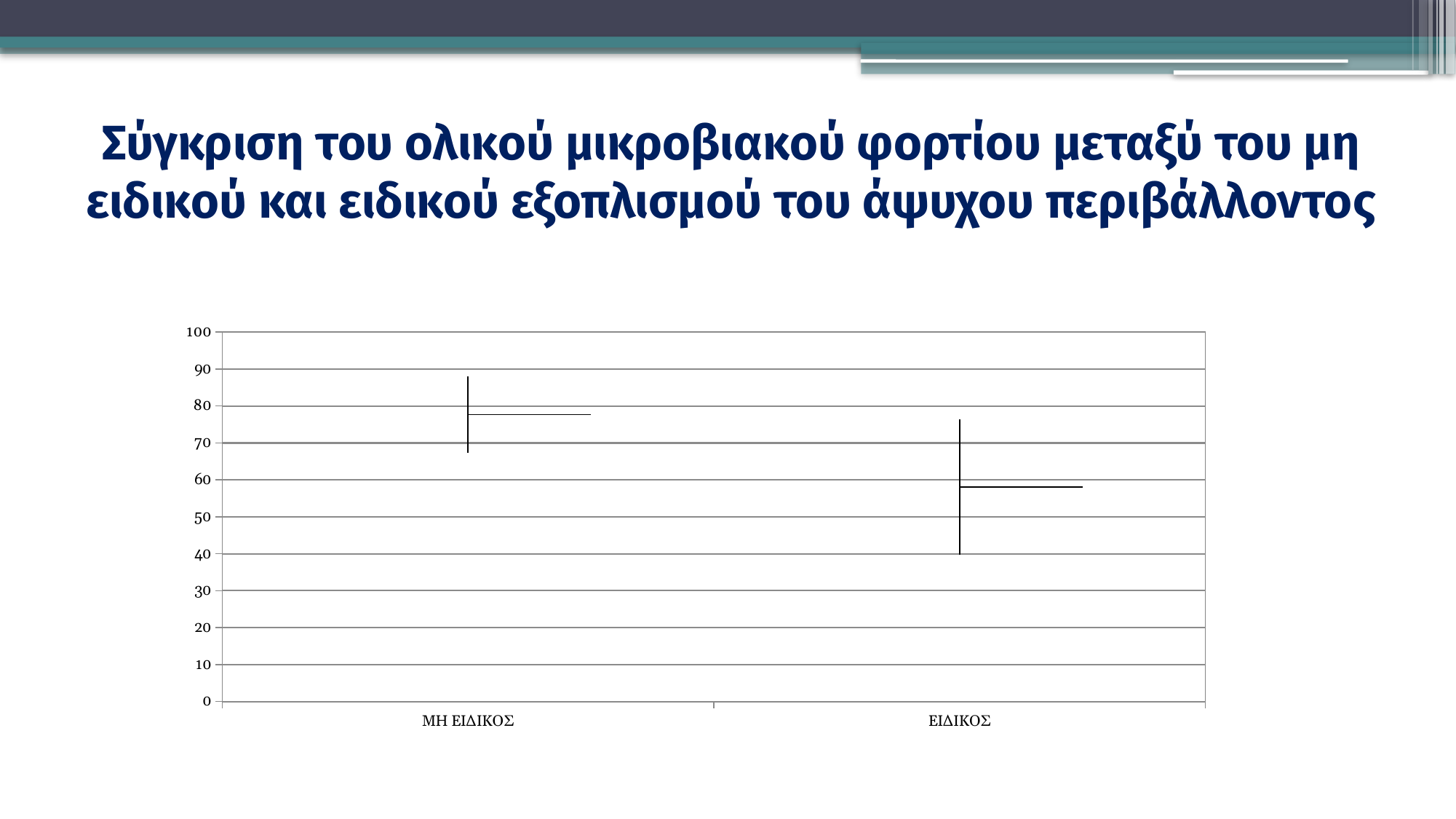

# Σύγκριση του ολικού μικροβιακού φορτίου μεταξύ του μη ειδικού και ειδικού εξοπλισμού του άψυχου περιβάλλοντος

[unsupported chart]